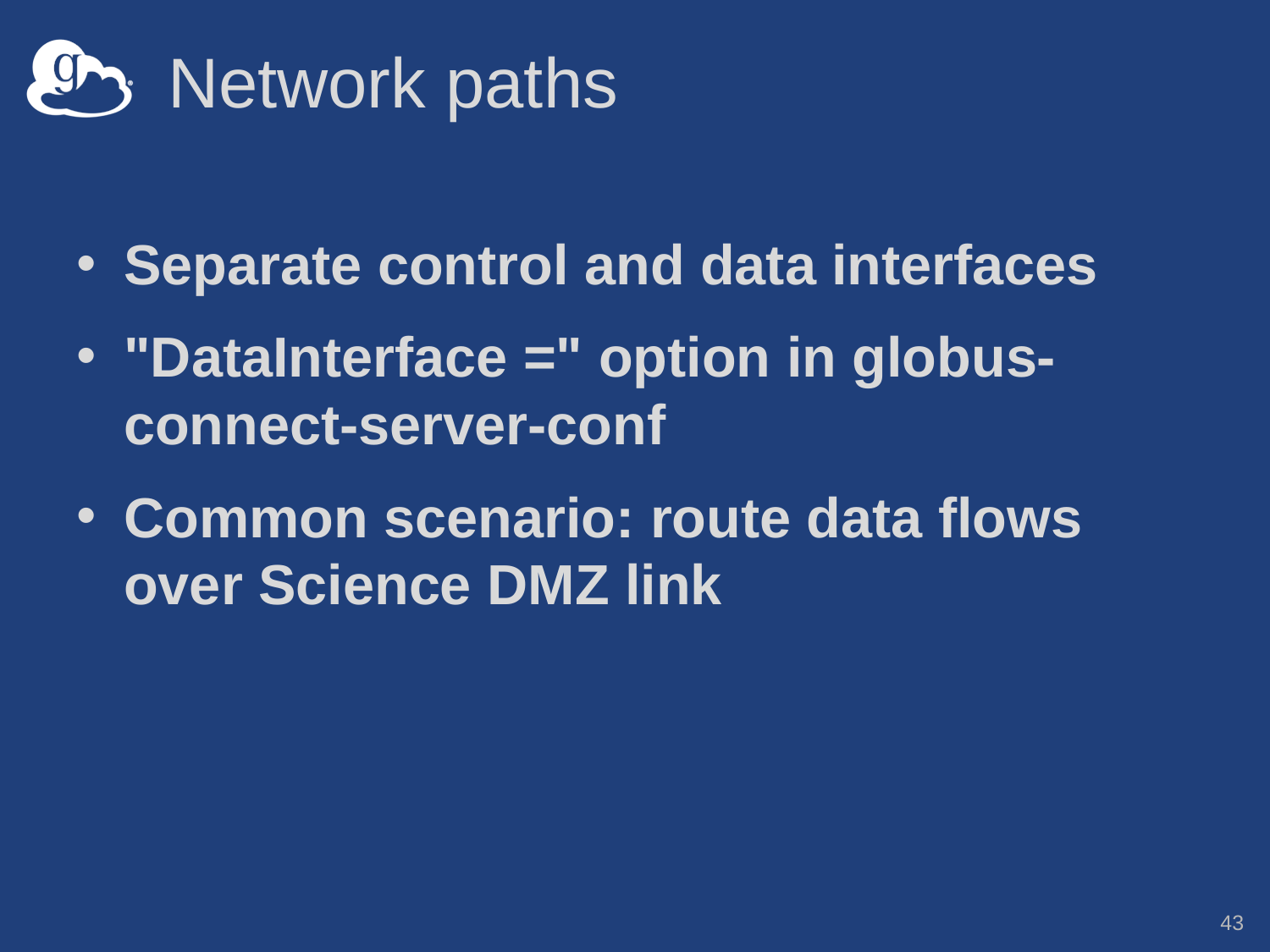

# Network paths
Separate control and data interfaces
"DataInterface =" option in globus-connect-server-conf
Common scenario: route data flows over Science DMZ link
43